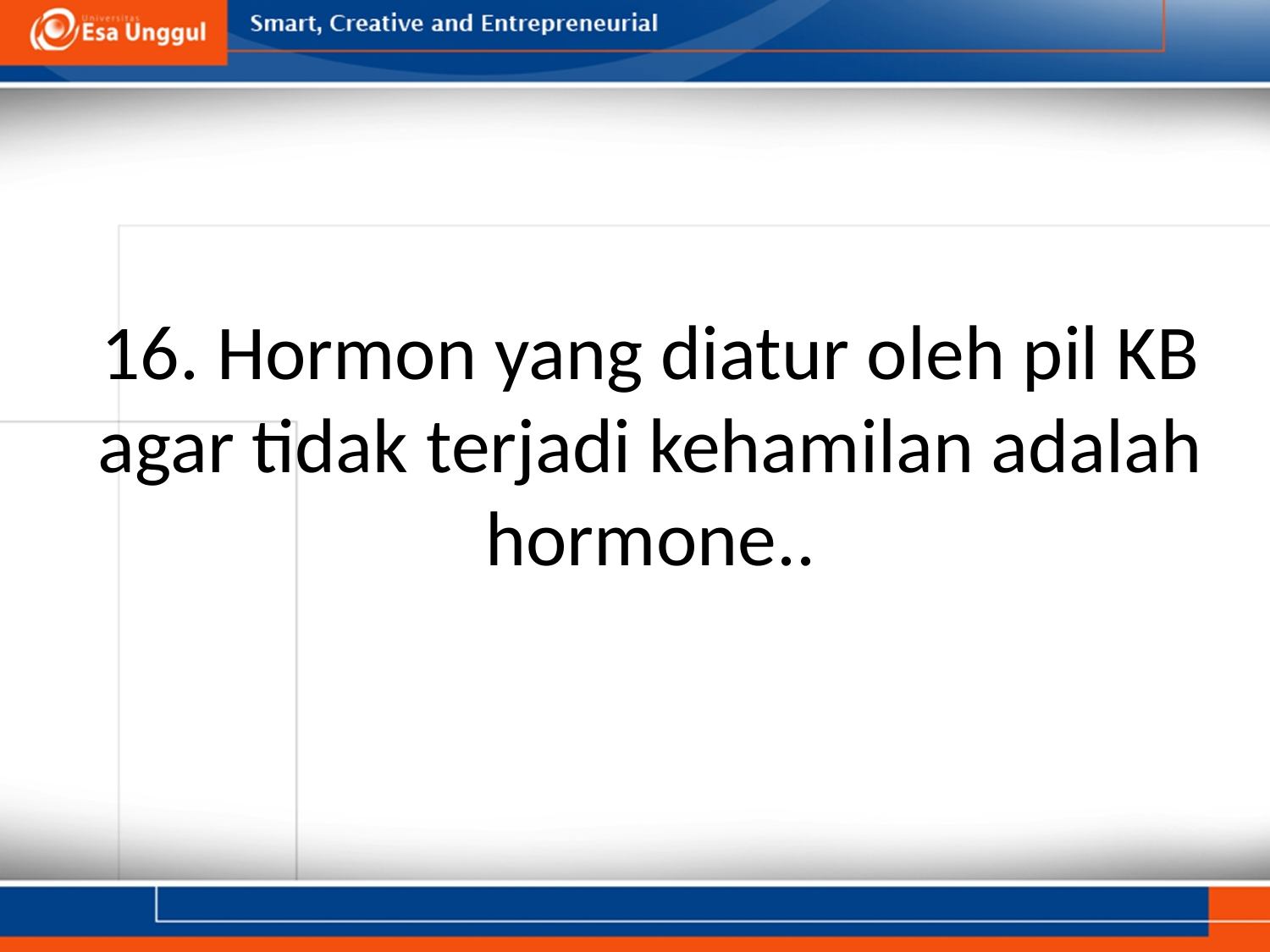

# 16. Hormon yang diatur oleh pil KB agar tidak terjadi kehamilan adalah hormone..